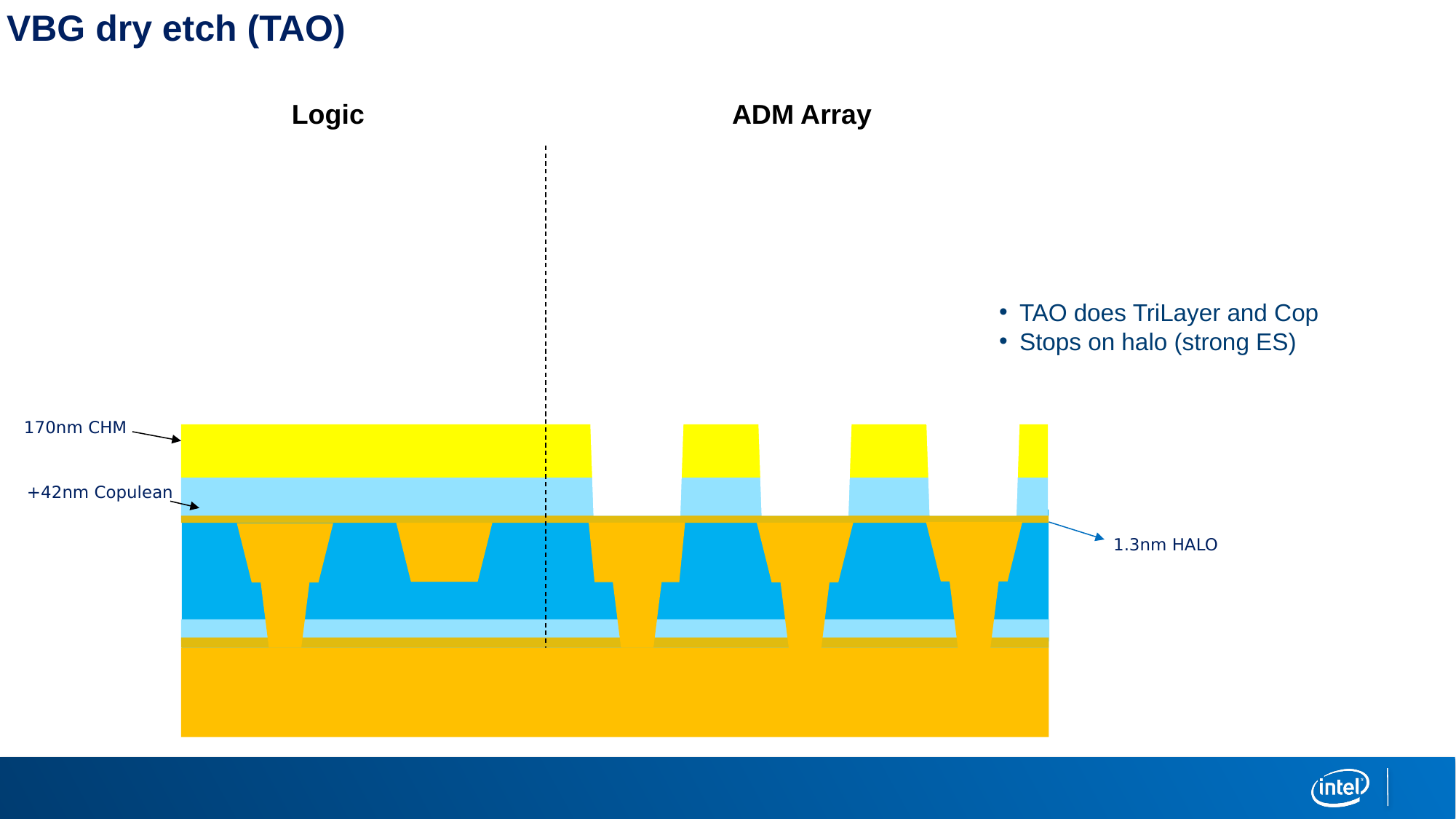

VBG dry etch (TAO)
Logic
ADM Array
TAO does TriLayer and Cop
Stops on halo (strong ES)

170nm CHM

+42nm Copulean

1.3nm HALO